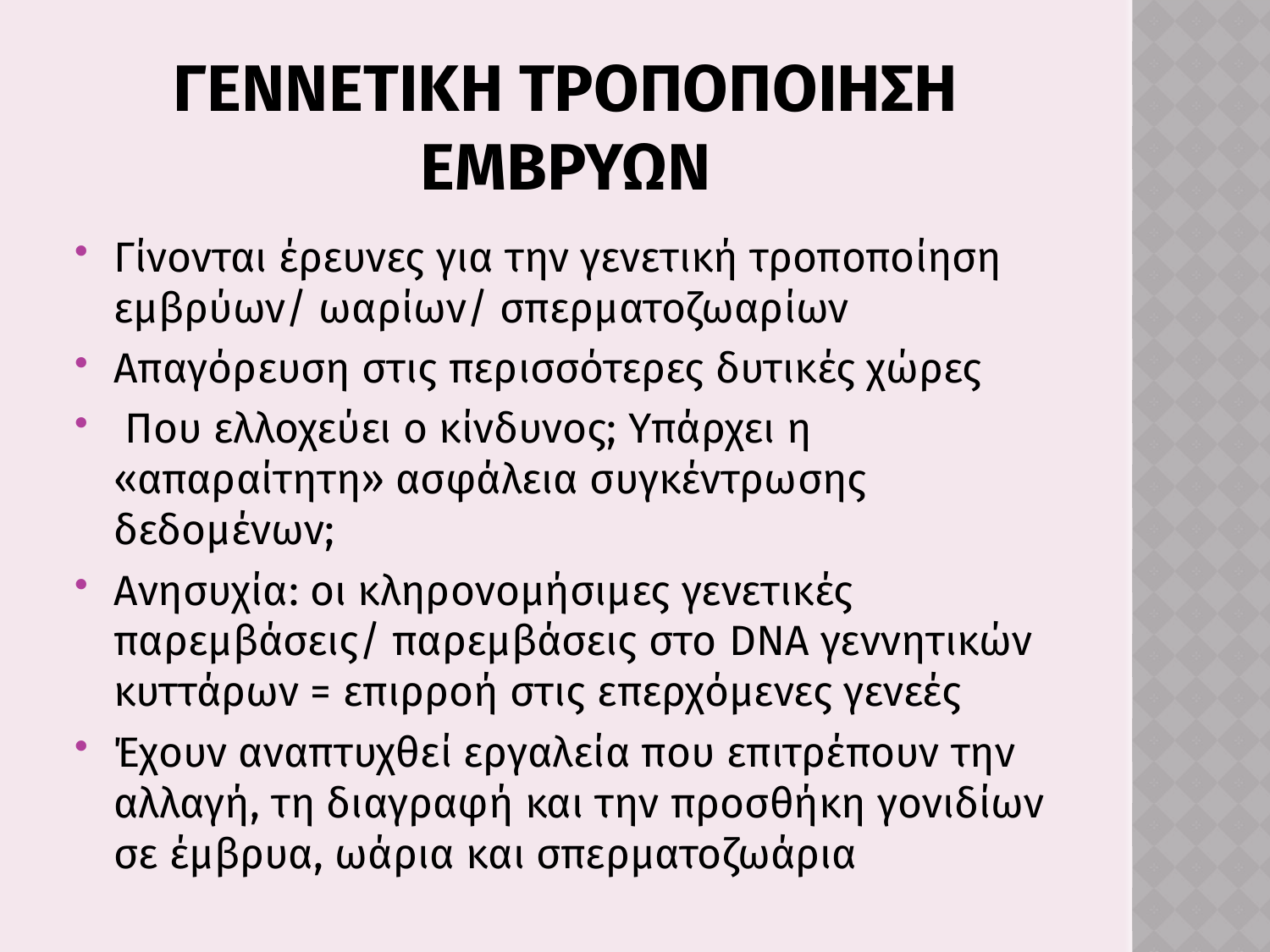

# Γεννετικη τροποποιηση εμβρυων
Γίνονται έρευνες για την γενετική τροποποίηση εμβρύων/ ωαρίων/ σπερματοζωαρίων
Απαγόρευση στις περισσότερες δυτικές χώρες
 Που ελλοχεύει ο κίνδυνος; Υπάρχει η «απαραίτητη» ασφάλεια συγκέντρωσης δεδομένων;
Ανησυχία: οι κληρονομήσιμες γενετικές παρεμβάσεις/ παρεμβάσεις στο DNA γεννητικών κυττάρων = επιρροή στις επερχόμενες γενεές
Έχουν αναπτυχθεί εργαλεία που επιτρέπουν την αλλαγή, τη διαγραφή και την προσθήκη γονιδίων σε έμβρυα, ωάρια και σπερματοζωάρια